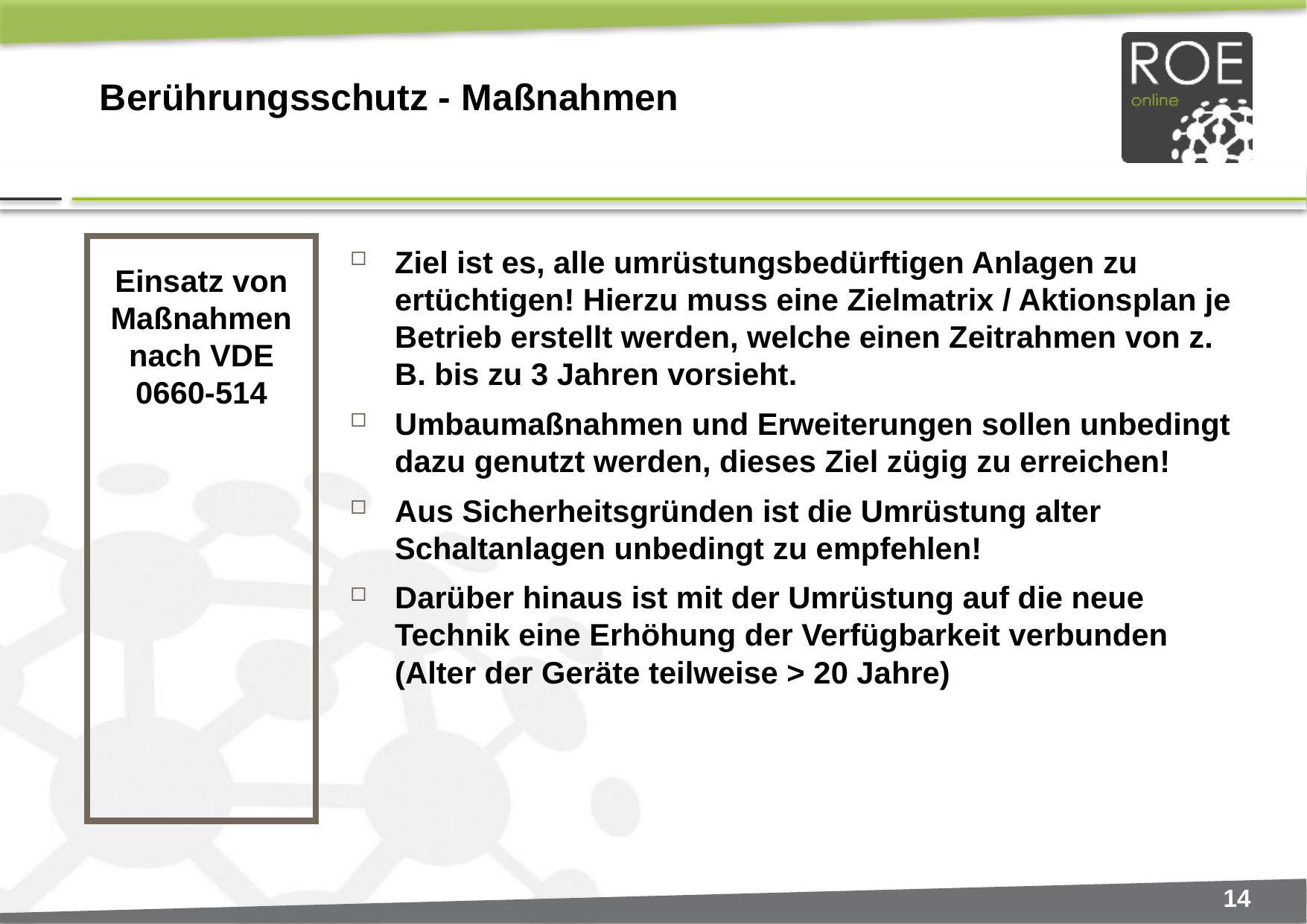

# Berührungsschutz - Maßnahmen
Einsatz von Maßnahmen nach VDE 0660-514

Ziel ist es, alle umrüstungsbedürftigen Anlagen zu ertüchtigen! Hierzu muss eine Zielmatrix / Aktionsplan je Betrieb erstellt werden, welche einen Zeitrahmen von z. B. bis zu 3 Jahren vorsieht.
Umbaumaßnahmen und Erweiterungen sollen unbedingt dazu genutzt werden, dieses Ziel zügig zu erreichen!
Aus Sicherheitsgründen ist die Umrüstung alter Schaltanlagen unbedingt zu empfehlen!
Darüber hinaus ist mit der Umrüstung auf die neue Technik eine Erhöhung der Verfügbarkeit verbunden (Alter der Geräte teilweise > 20 Jahre)

14